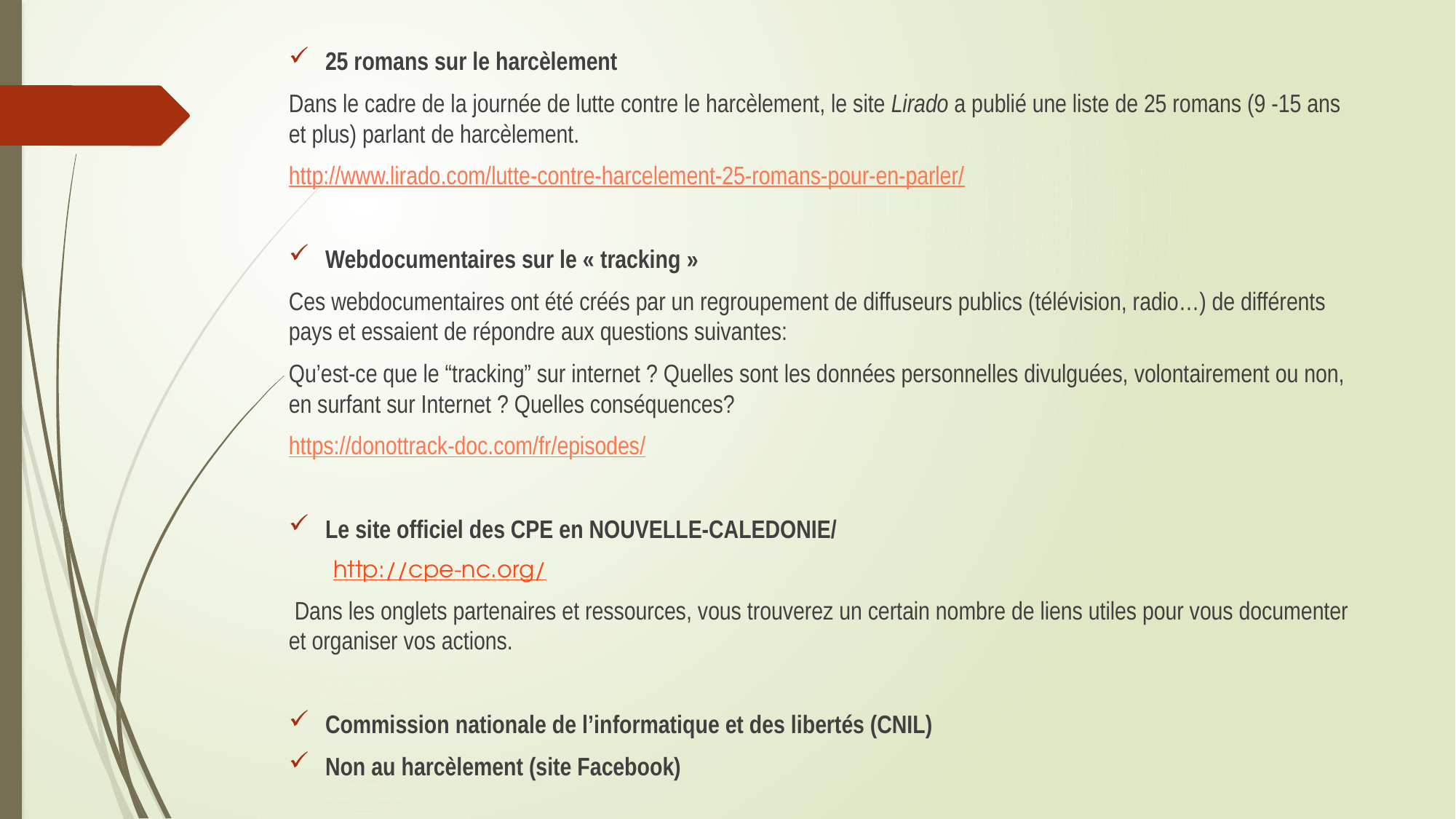

25 romans sur le harcèlement
Dans le cadre de la journée de lutte contre le harcèlement, le site Lirado a publié une liste de 25 romans (9 -15 ans et plus) parlant de harcèlement.
http://www.lirado.com/lutte-contre-harcelement-25-romans-pour-en-parler/

Webdocumentaires sur le « tracking »
Ces webdocumentaires ont été créés par un regroupement de diffuseurs publics (télévision, radio…) de différents pays et essaient de répondre aux questions suivantes:
Qu’est-ce que le “tracking” sur internet ? Quelles sont les données personnelles divulguées, volontairement ou non, en surfant sur Internet ? Quelles conséquences?
https://donottrack-doc.com/fr/episodes/

Le site officiel des CPE en NOUVELLE-CALEDONIE/
       http://cpe-nc.org/
 Dans les onglets partenaires et ressources, vous trouverez un certain nombre de liens utiles pour vous documenter et organiser vos actions.

Commission nationale de l’informatique et des libertés (CNIL)
Non au harcèlement (site Facebook)